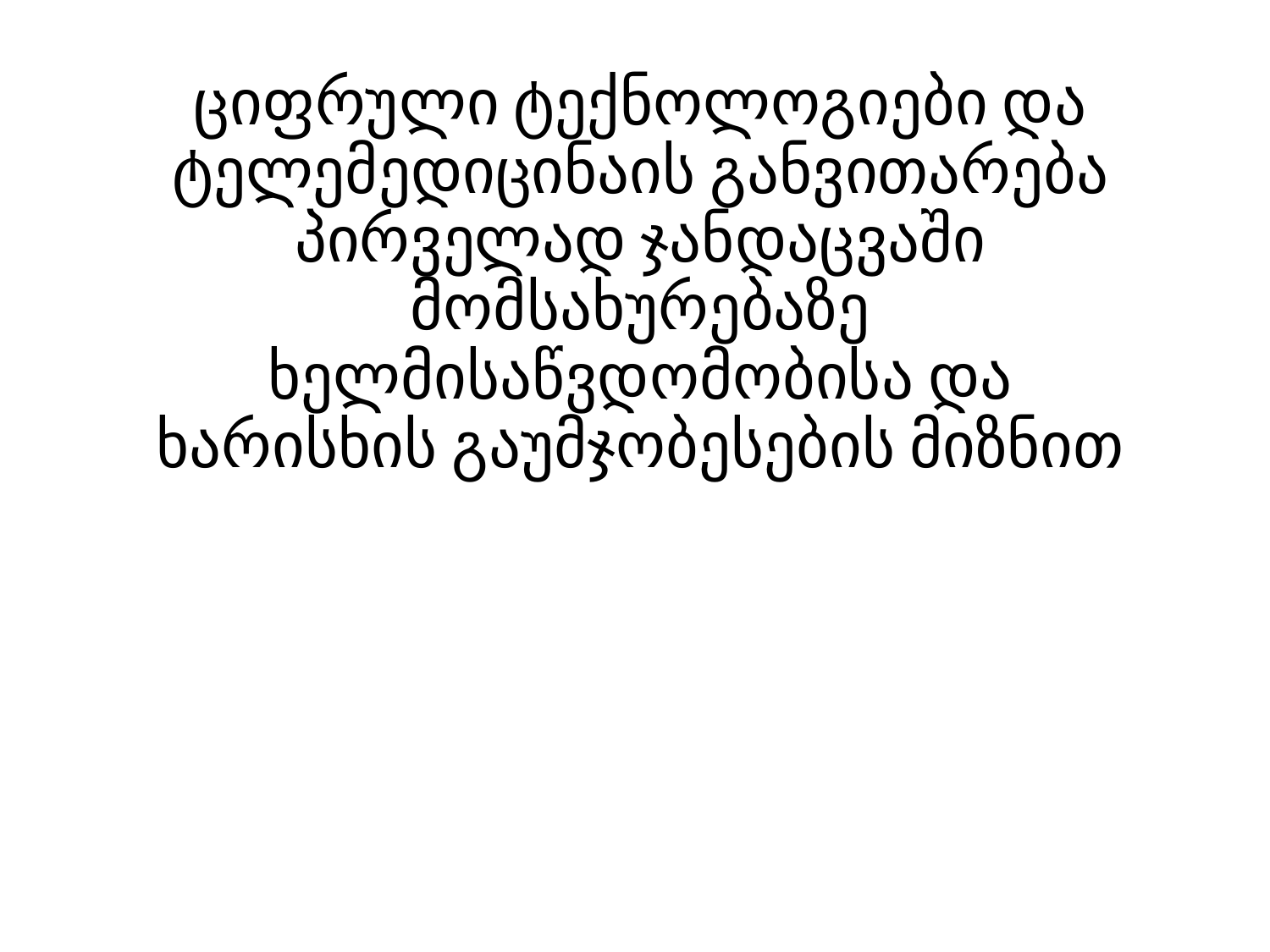

# ციფრული ტექნოლოგიები და ტელემედიცინაის განვითარება პირველად ჯანდაცვაში მომსახურებაზე ხელმისაწვდომობისა და ხარისხის გაუმჯობესების მიზნით